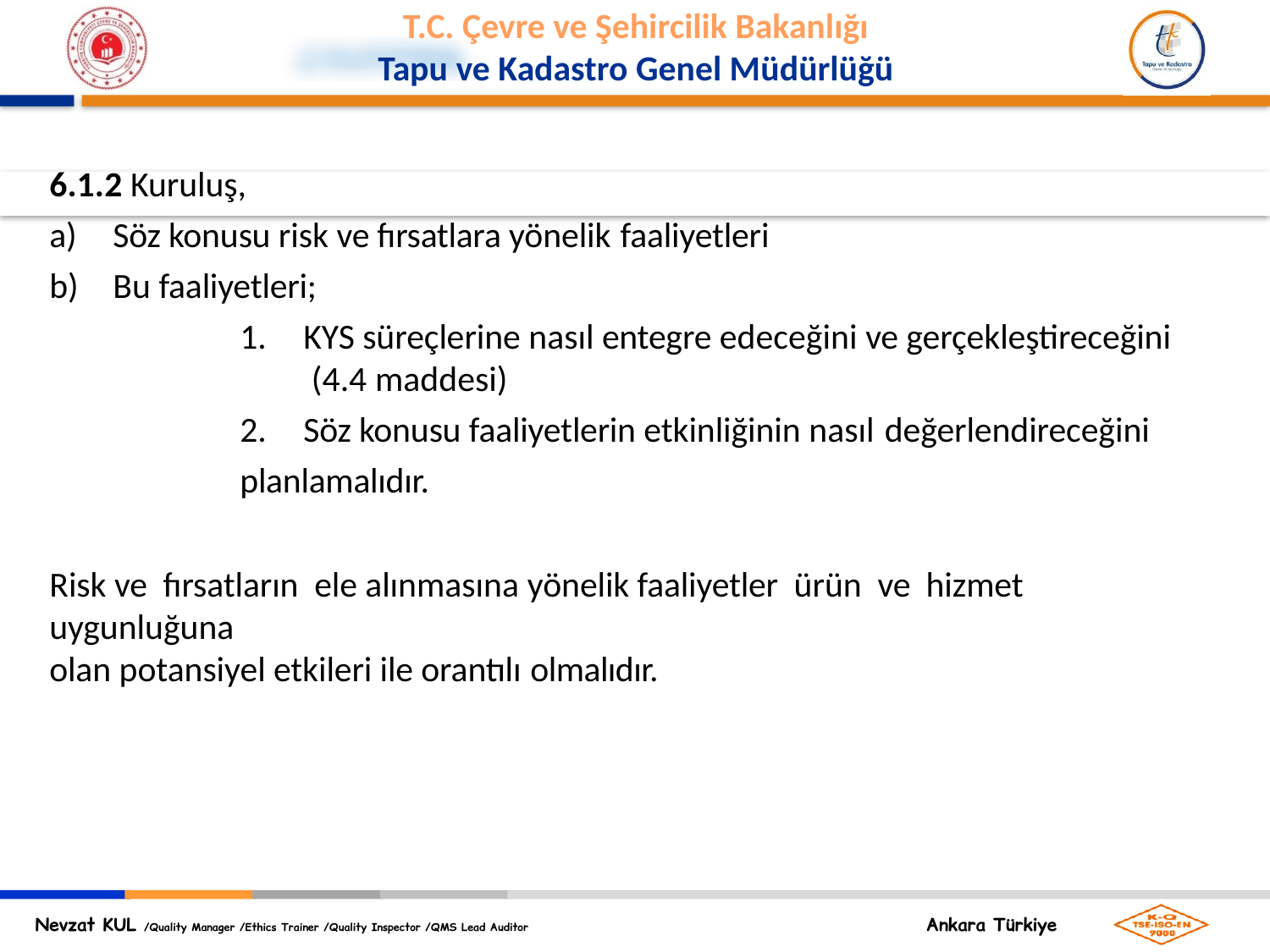

6.1.2 Kuruluş,
Söz konusu risk ve fırsatlara yönelik faaliyetleri
Bu faaliyetleri;
KYS süreçlerine nasıl entegre edeceğini ve gerçekleştireceğini  (4.4 maddesi)
Söz konusu faaliyetlerin etkinliğinin nasıl değerlendireceğini
planlamalıdır.

Risk ve  fırsatların  ele alınmasına yönelik faaliyetler  ürün  ve  hizmet uygunluğuna
olan potansiyel etkileri ile orantılı olmalıdır.